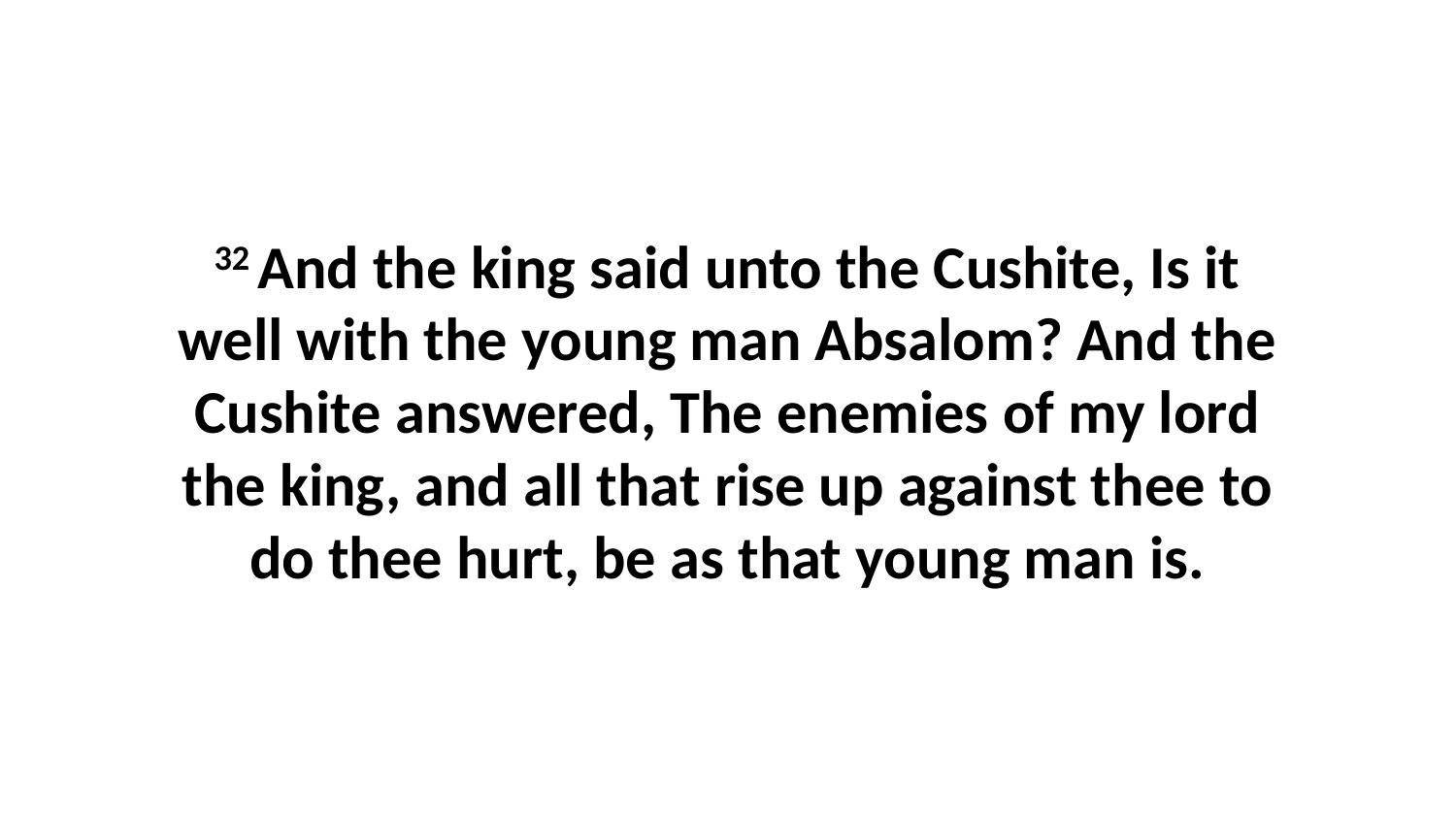

32 And the king said unto the Cushite, Is it well with the young man Absalom? And the Cushite answered, The enemies of my lord the king, and all that rise up against thee to do thee hurt, be as that young man is.